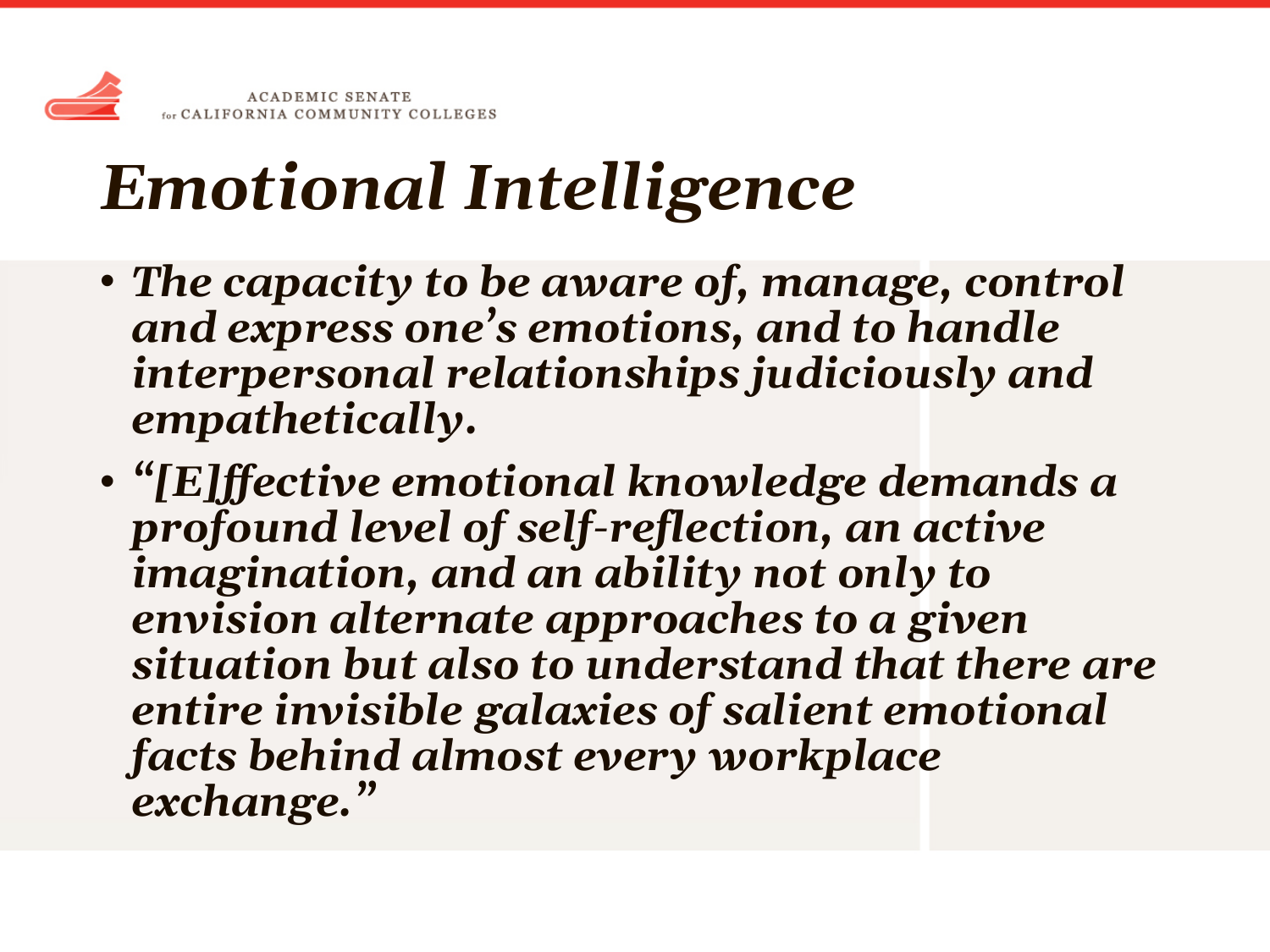

# Emotional Intelligence
The capacity to be aware of, manage, control and express one’s emotions, and to handle interpersonal relationships judiciously and empathetically.
“[E]ffective emotional knowledge demands a profound level of self-reflection, an active imagination, and an ability not only to envision alternate approaches to a given situation but also to understand that there are entire invisible galaxies of salient emotional facts behind almost every workplace exchange.”